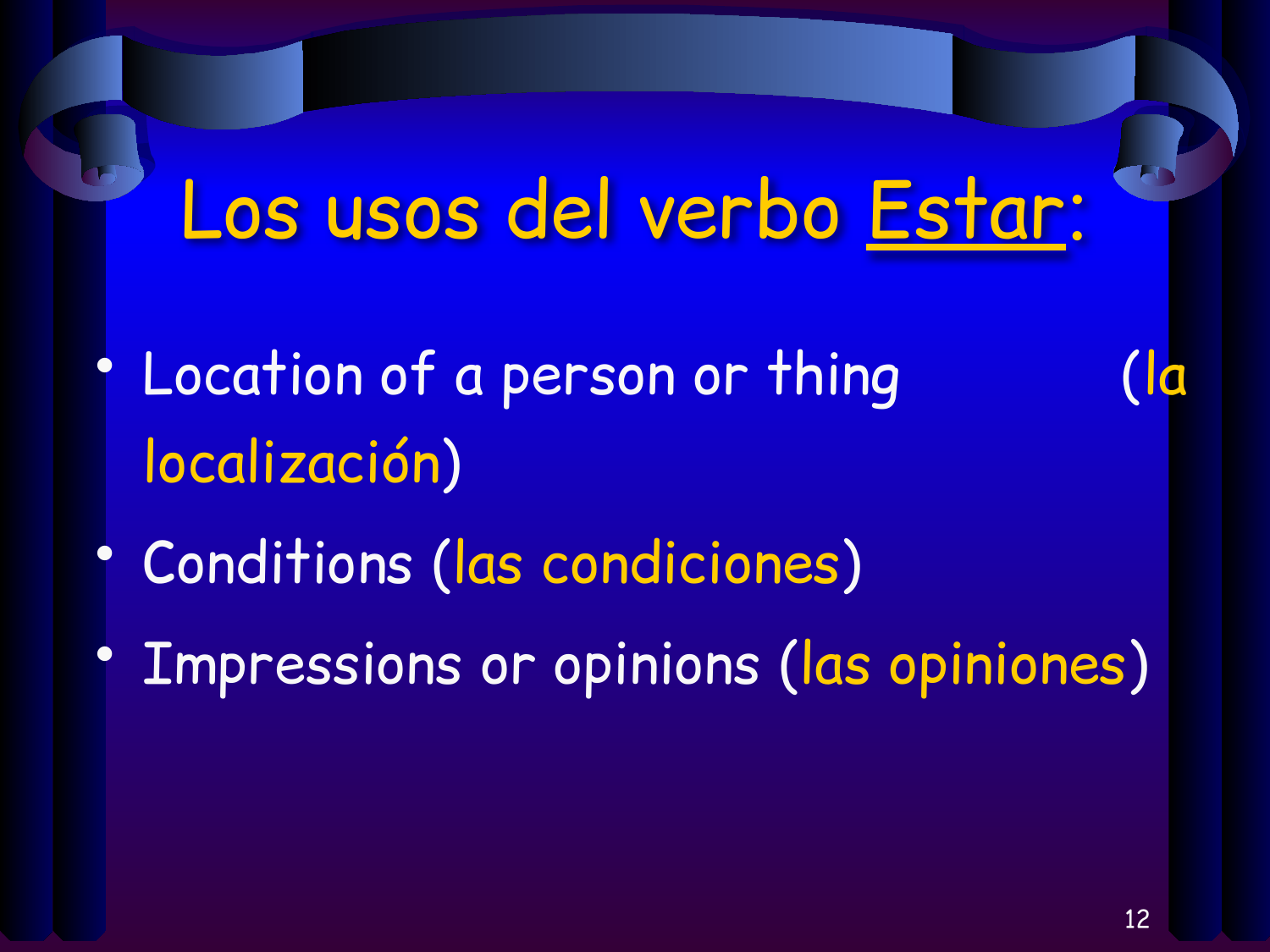

# Los usos del verbo Estar:
Location of a person or thing             (la localización)
Conditions (las condiciones)
Impressions or opinions (las opiniones)
12